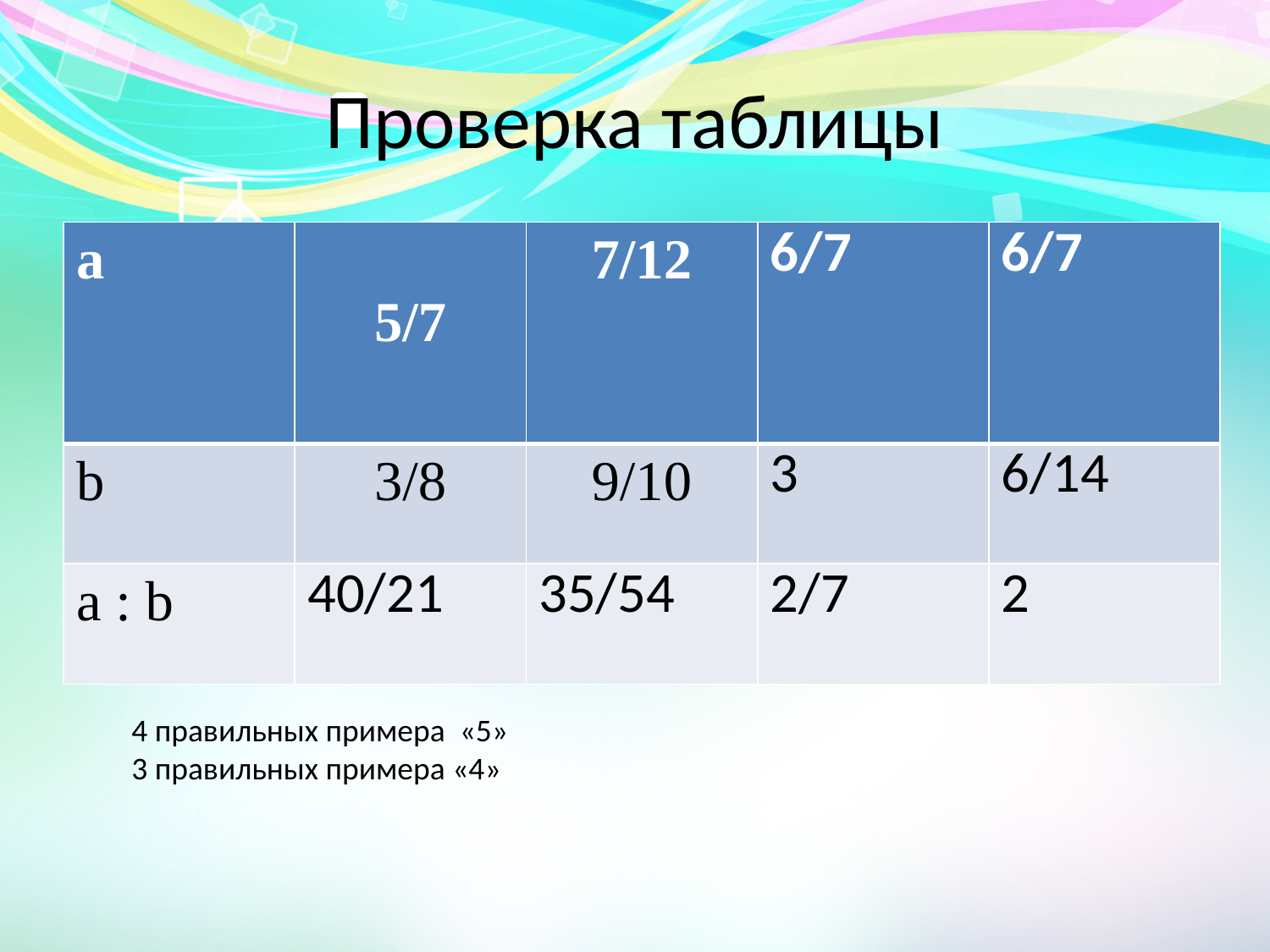

# Проверка таблицы
| a | 5/7 | 7/12 | 6/7 | 6/7 |
| --- | --- | --- | --- | --- |
| b | 3/8 | 9/10 | 3 | 6/14 |
| a : b | 40/21 | 35/54 | 2/7 | 2 |
4 правильных примера  «5»
3 правильных примера «4»